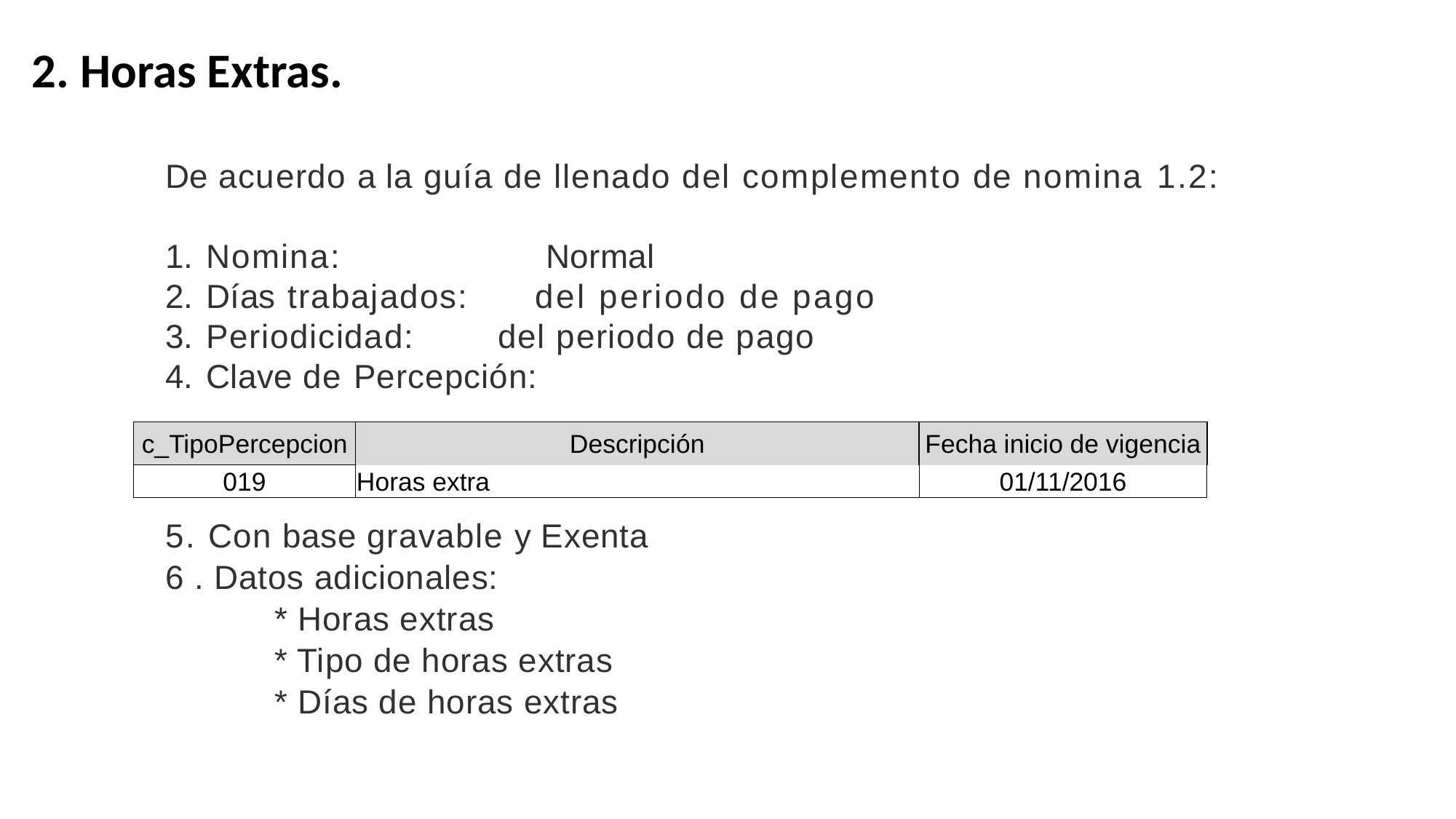

2. Horas Extras.
De acuerdo a la guía de llenado del complemento de nomina 1.2:
Nomina:	Normal
Días trabajados:	del periodo de pago
Periodicidad:        del periodo de pago
Clave de Percepción:
| c\_TipoPercepcion | Descripción | Fecha inicio de vigencia |
| --- | --- | --- |
| 019 | Horas extra | 01/11/2016 |
5. Con base gravable y Exenta
6 . Datos adicionales:
	* Horas extras
	* Tipo de horas extras
	* Días de horas extras